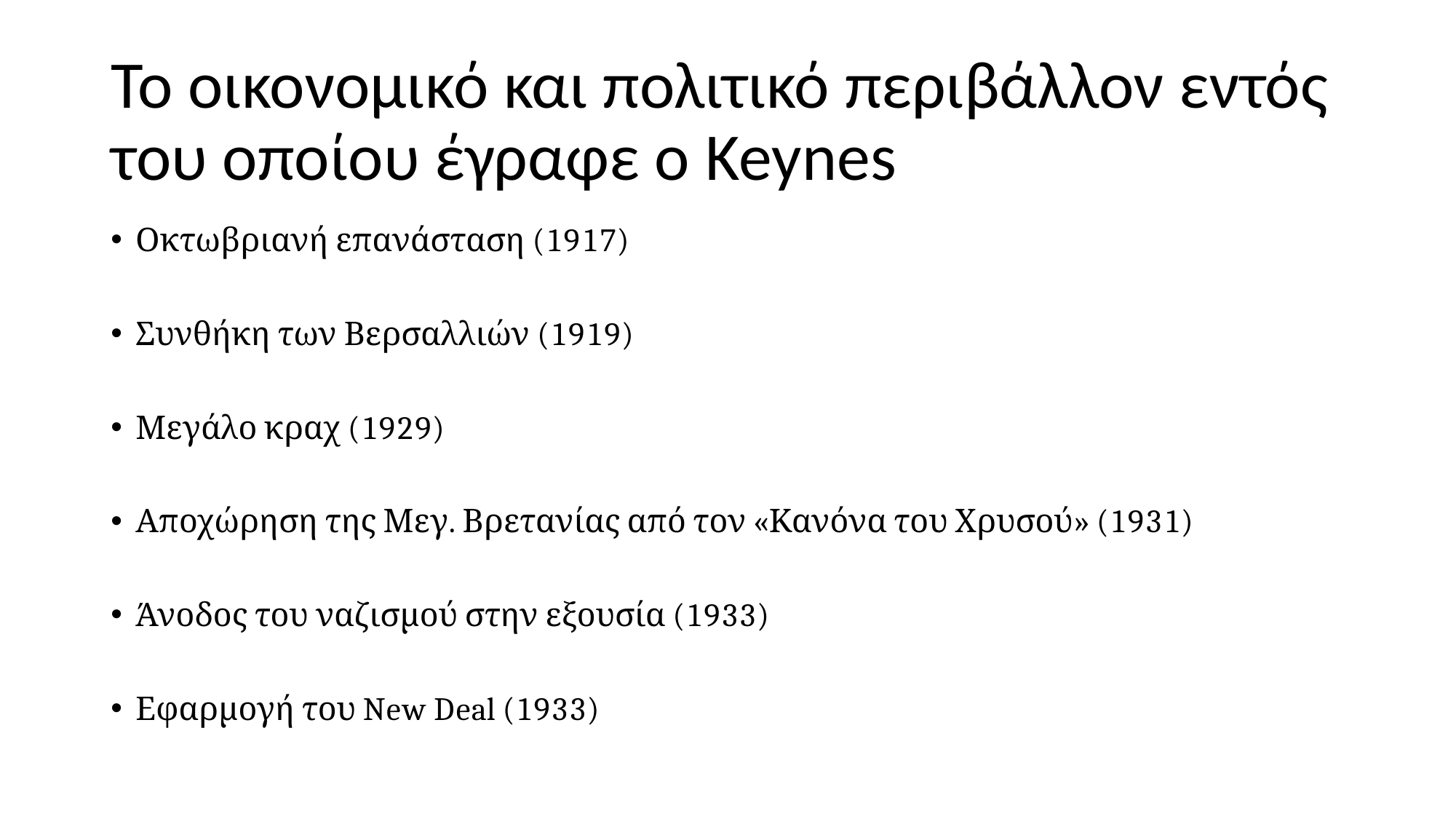

# Το οικονομικό και πολιτικό περιβάλλον εντός του οποίου έγραφε ο Keynes
Οκτωβριανή επανάσταση (1917)

Συνθήκη των Βερσαλλιών (1919)

Μεγάλο κραχ (1929)

Αποχώρηση της Μεγ. Βρετανίας από τον «Κανόνα του Χρυσού» (1931)

Άνοδος του ναζισμού στην εξουσία (1933)

Εφαρμογή του New Deal (1933)